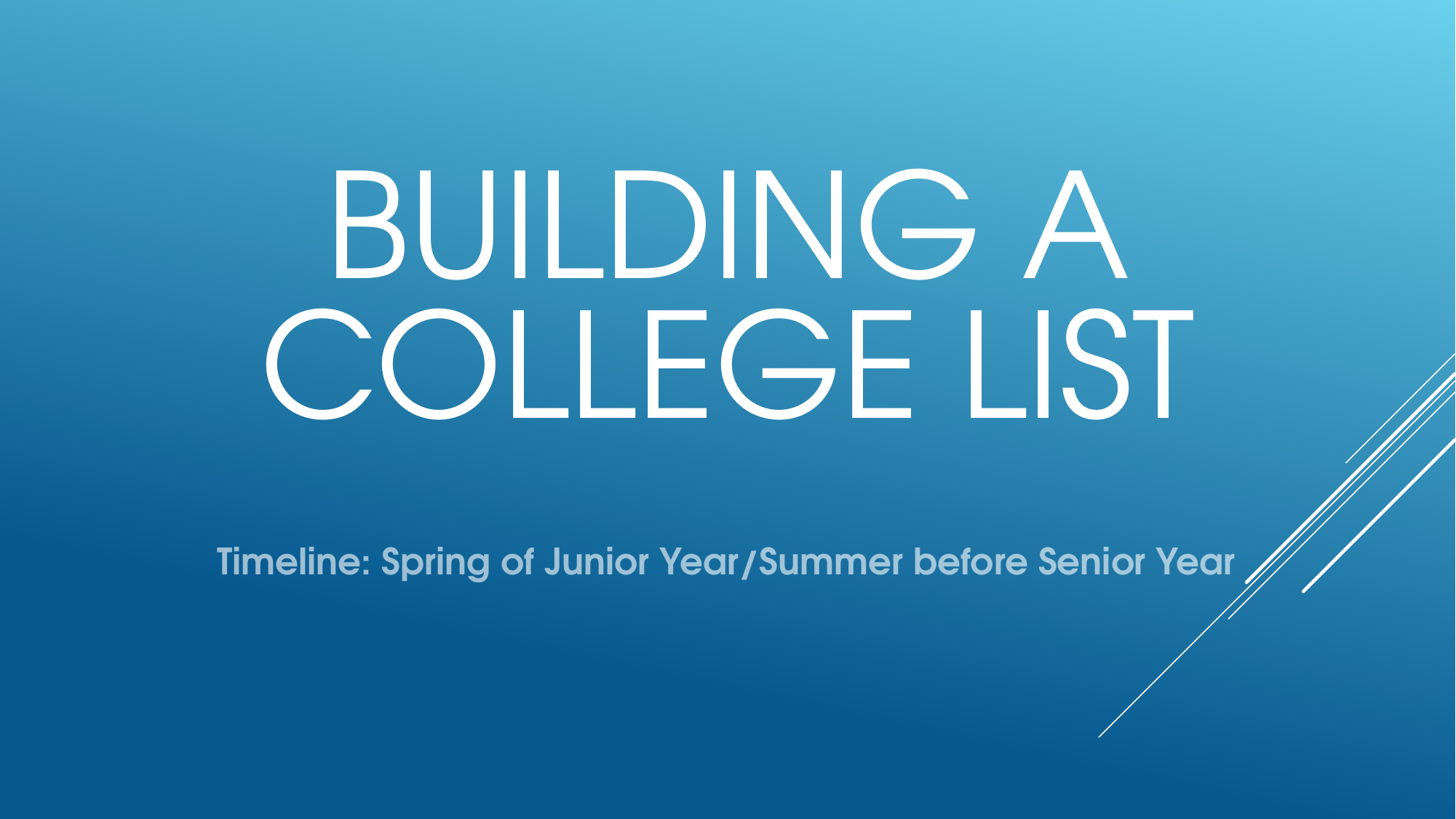

# Building a college list
Timeline: Spring of Junior Year/Summer before Senior Year